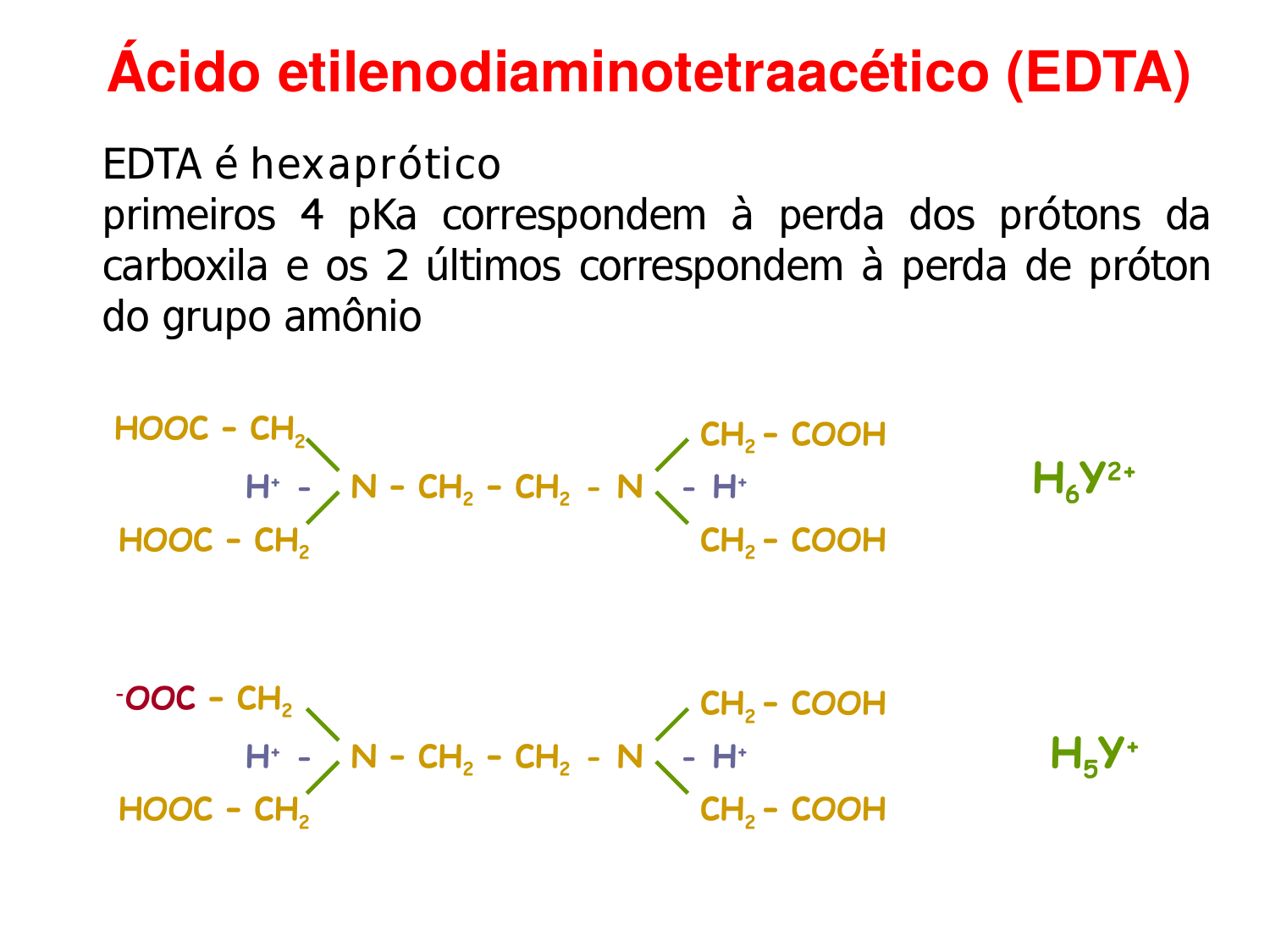

Ácido etilenodiaminotetraacético (EDTA)
EDTA é hexaprótico
primeiros 4 pKa correspondem à perda dos prótons da carboxila e os 2 últimos correspondem à perda de próton do grupo amônio
  HOOC – CH2
CH2 – COOH

H+ -
N – CH2 – CH2 - N
- H+

HOOC – CH2
CH2 – COOH
H6Y2+
  -OOC – CH2
CH2 – COOH

H+ -
N – CH2 – CH2 - N
- H+

HOOC – CH2
CH2 – COOH
H5Y+